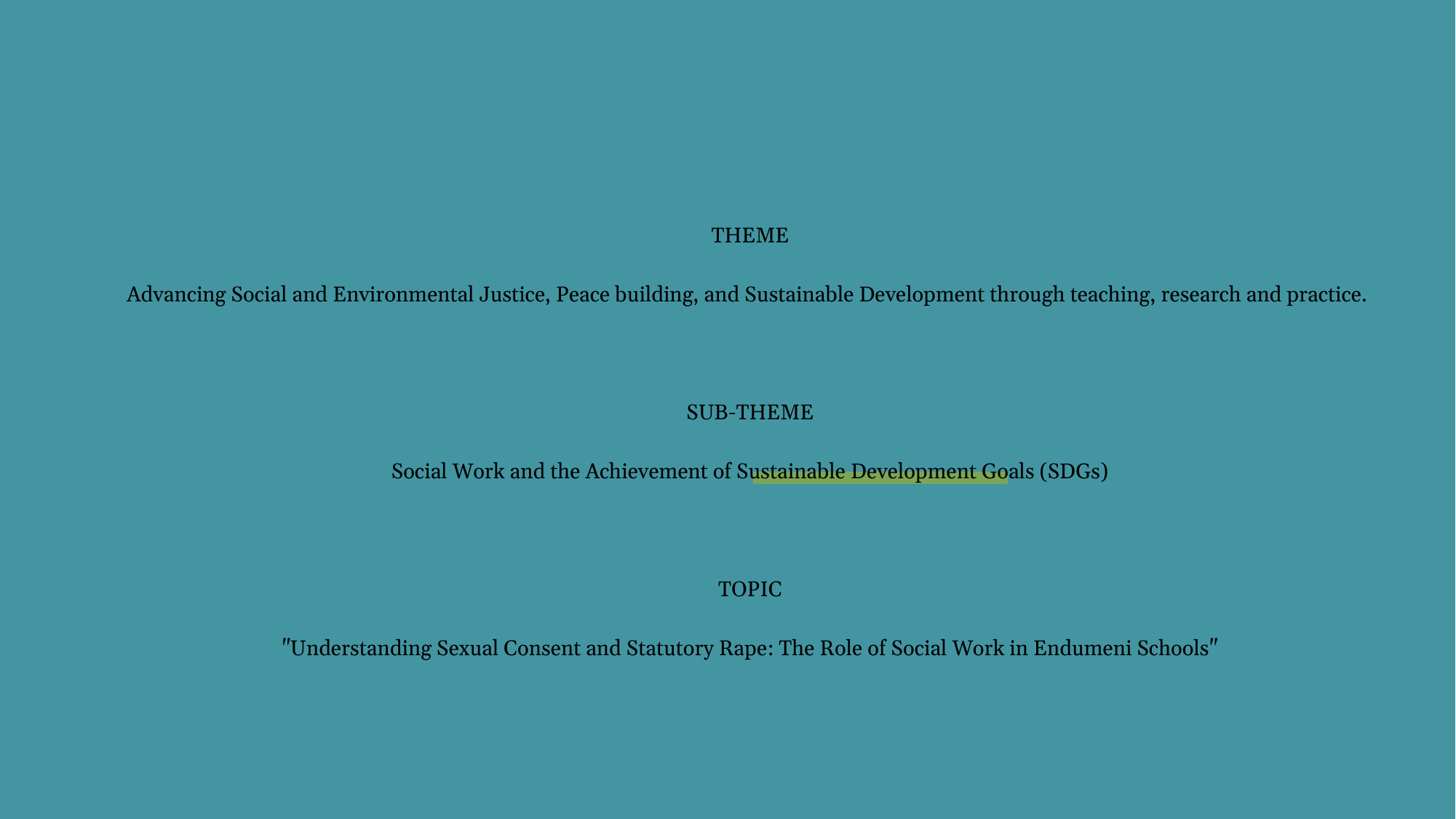

# THEME Advancing Social and Environmental Justice, Peace building, and Sustainable Development through teaching, research and practice. SUB-THEME Social Work and the Achievement of Sustainable Development Goals (SDGs) TOPIC "Understanding Sexual Consent and Statutory Rape: The Role of Social Work in Endumeni Schools"